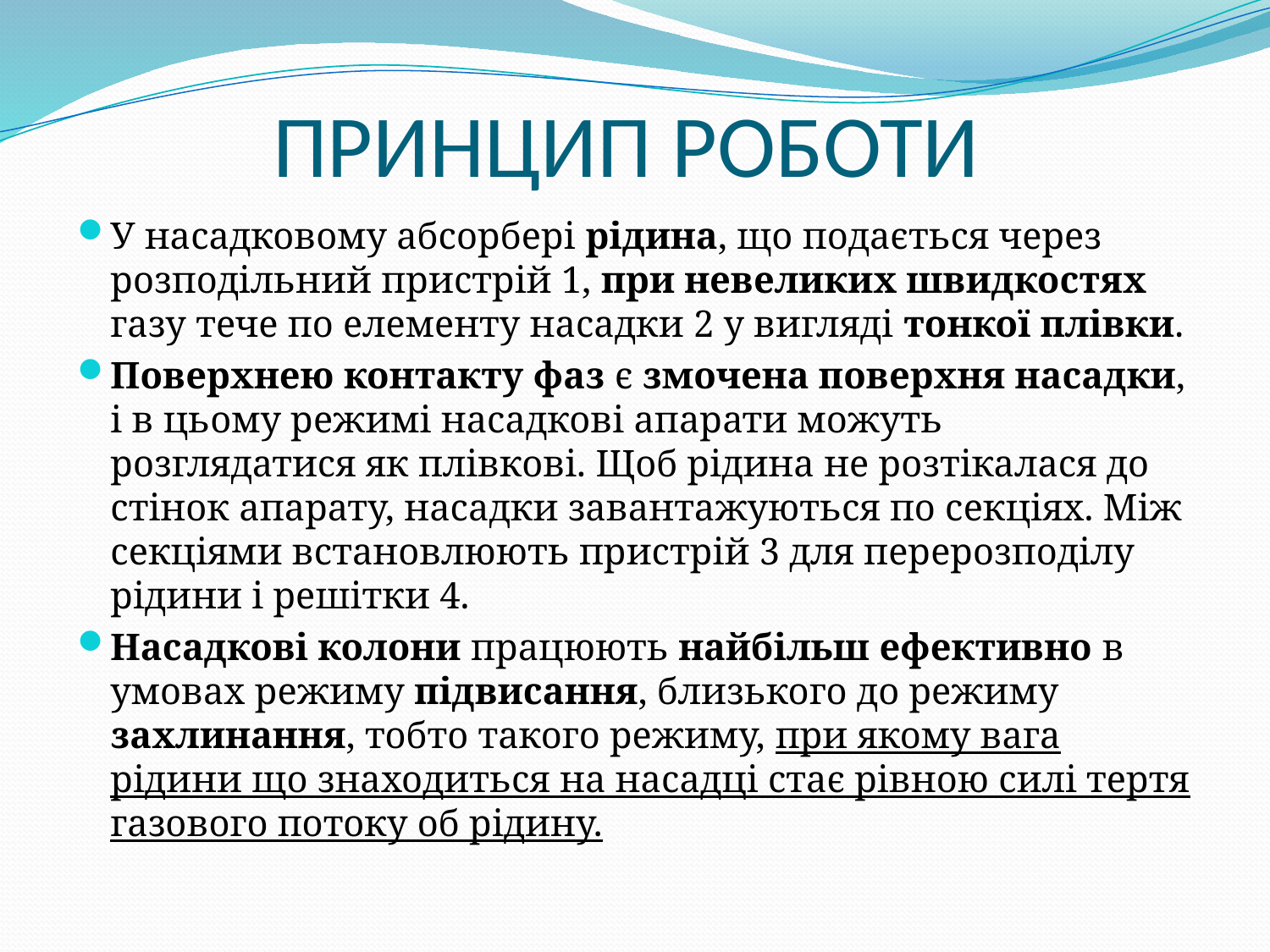

# ПРИНЦИП РОБОТИ
У насадковому абсорбері рідина, що подається через розподільний пристрій 1, при невеликих швидкостях газу тече по елементу насадки 2 у вигляді тонкої плівки.
Поверхнею контакту фаз є змочена поверхня насадки, і в цьому режимі насадкові апарати можуть розглядатися як плівкові. Щоб рідина не розтікалася до стінок апарату, насадки завантажуються по секціях. Між секціями встановлюють пристрій 3 для перерозподілу рідини і решітки 4.
Насадкові колони працюють найбільш ефективно в умовах режиму підвисання, близького до режиму захлинання, тобто такого режиму, при якому вага рідини що знаходиться на насадці стає рівною силі тертя газового потоку об рідину.